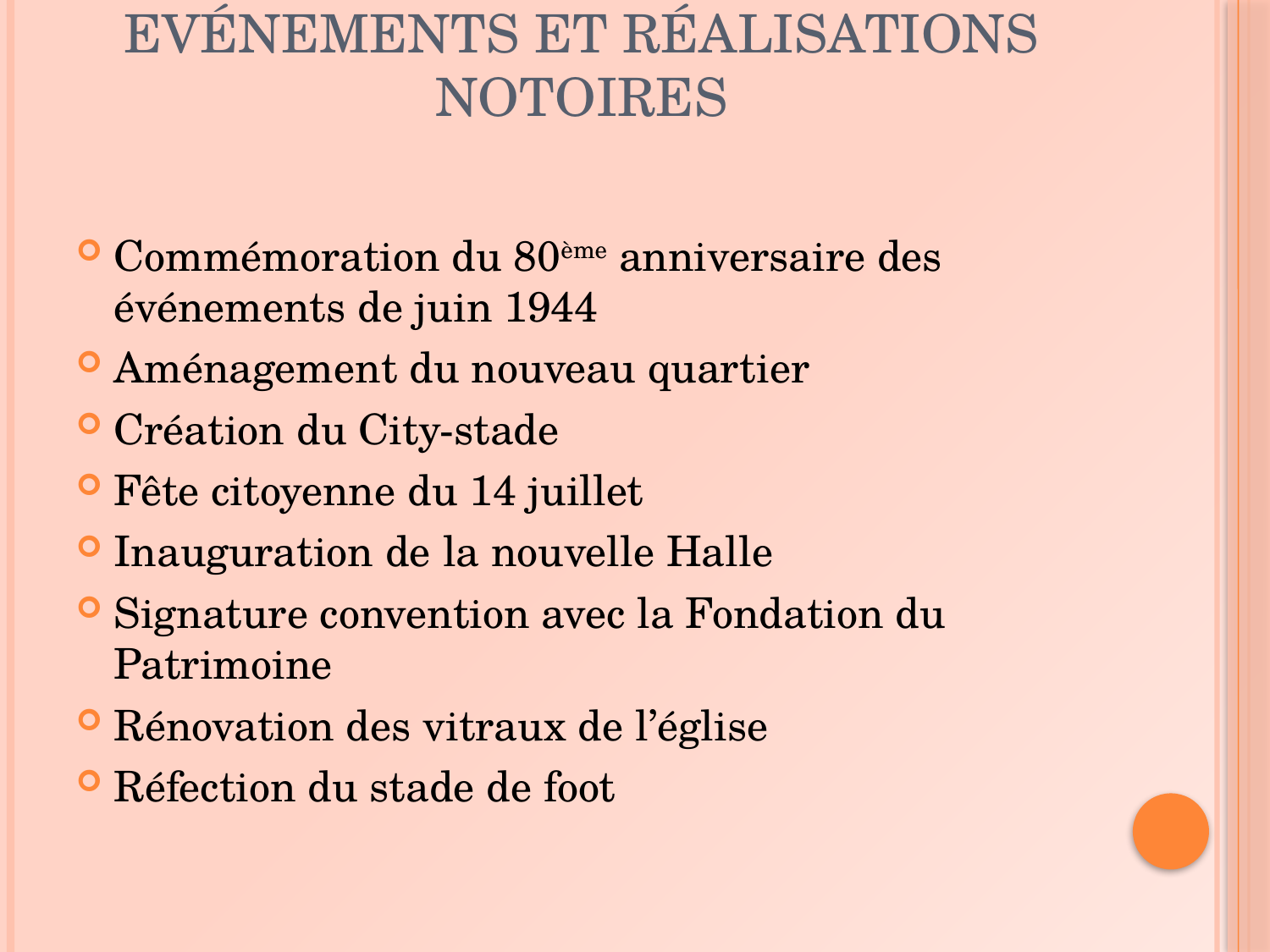

# Evénements et Réalisations Notoires
Commémoration du 80ème anniversaire des événements de juin 1944
Aménagement du nouveau quartier
Création du City-stade
Fête citoyenne du 14 juillet
Inauguration de la nouvelle Halle
Signature convention avec la Fondation du Patrimoine
Rénovation des vitraux de l’église
Réfection du stade de foot